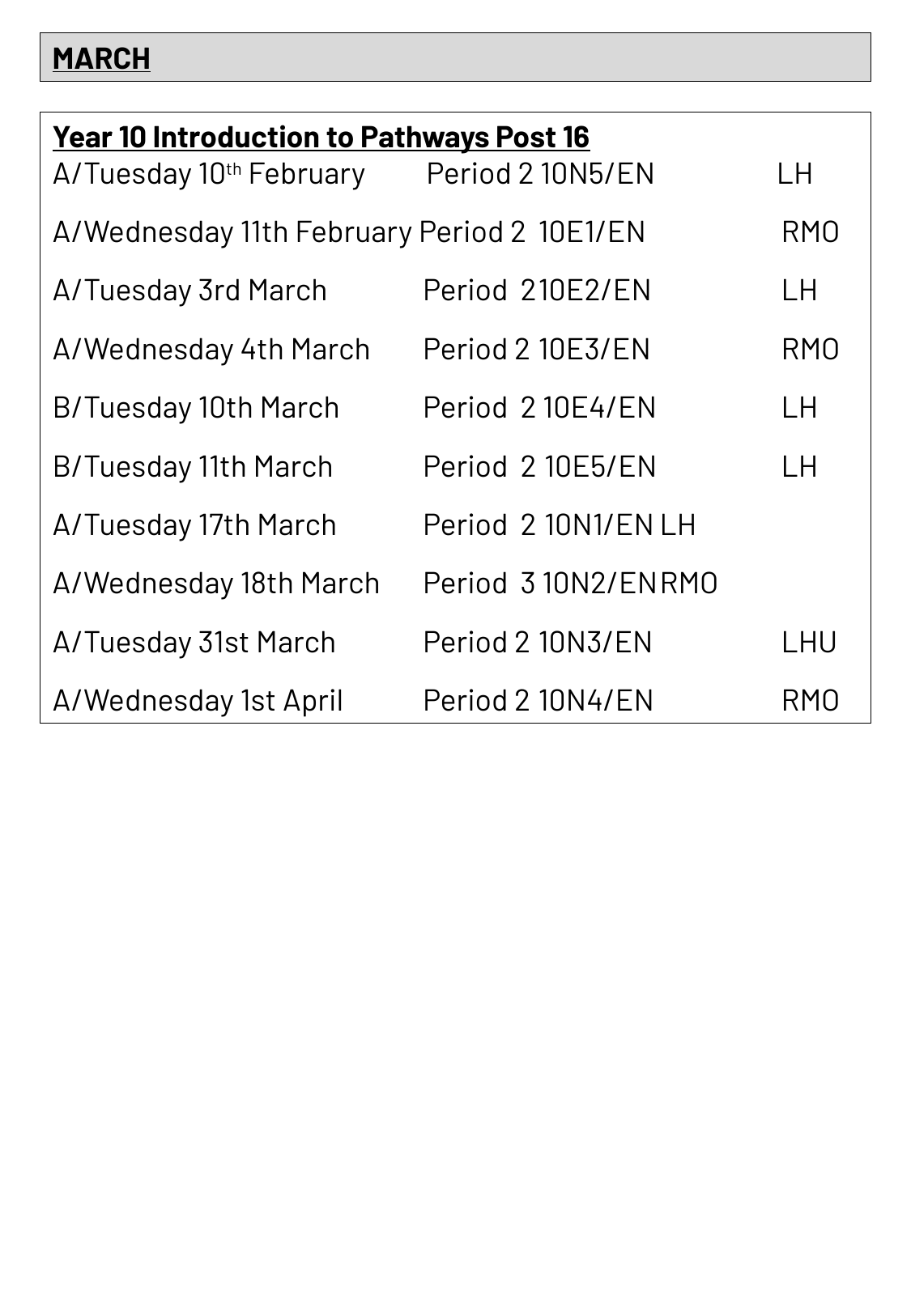

MARCH
Year 10 Introduction to Pathways Post 16
A/Tuesday 10th February          Period 2 10N5/EN                    LH

A/Wednesday 11th February Period 2	10E1/EN		RMO

A/Tuesday 3rd March	 Period  2	10E2/EN		LH

A/Wednesday 4th March	 Period 2	10E3/EN		RMO

B/Tuesday 10th March	 Period  2 10E4/EN		LH

B/Tuesday 11th March	 Period  2	 10E5/EN		LH

A/Tuesday 17th March	 Period  2	 10N1/EN	LH

A/Wednesday 18th March	 Period  3 10N2/EN	RMO

A/Tuesday 31st March	 Period 2	10N3/EN		LHU

A/Wednesday 1st April	 Period 2	10N4/EN		RMO